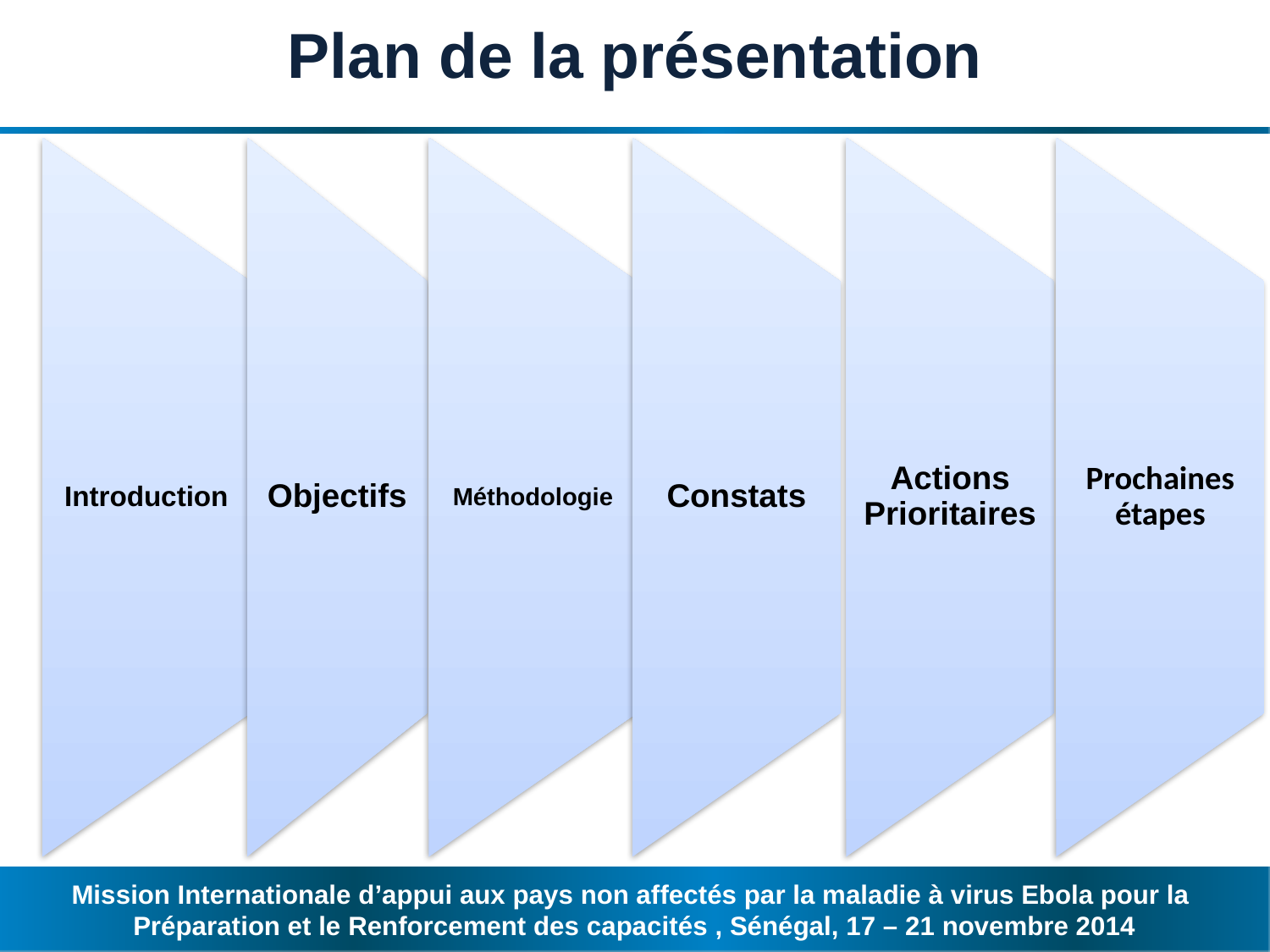

# Plan de la présentation
Introduction
Objectifs
Méthodologie
Constats
Actions Prioritaires
Prochaines étapes